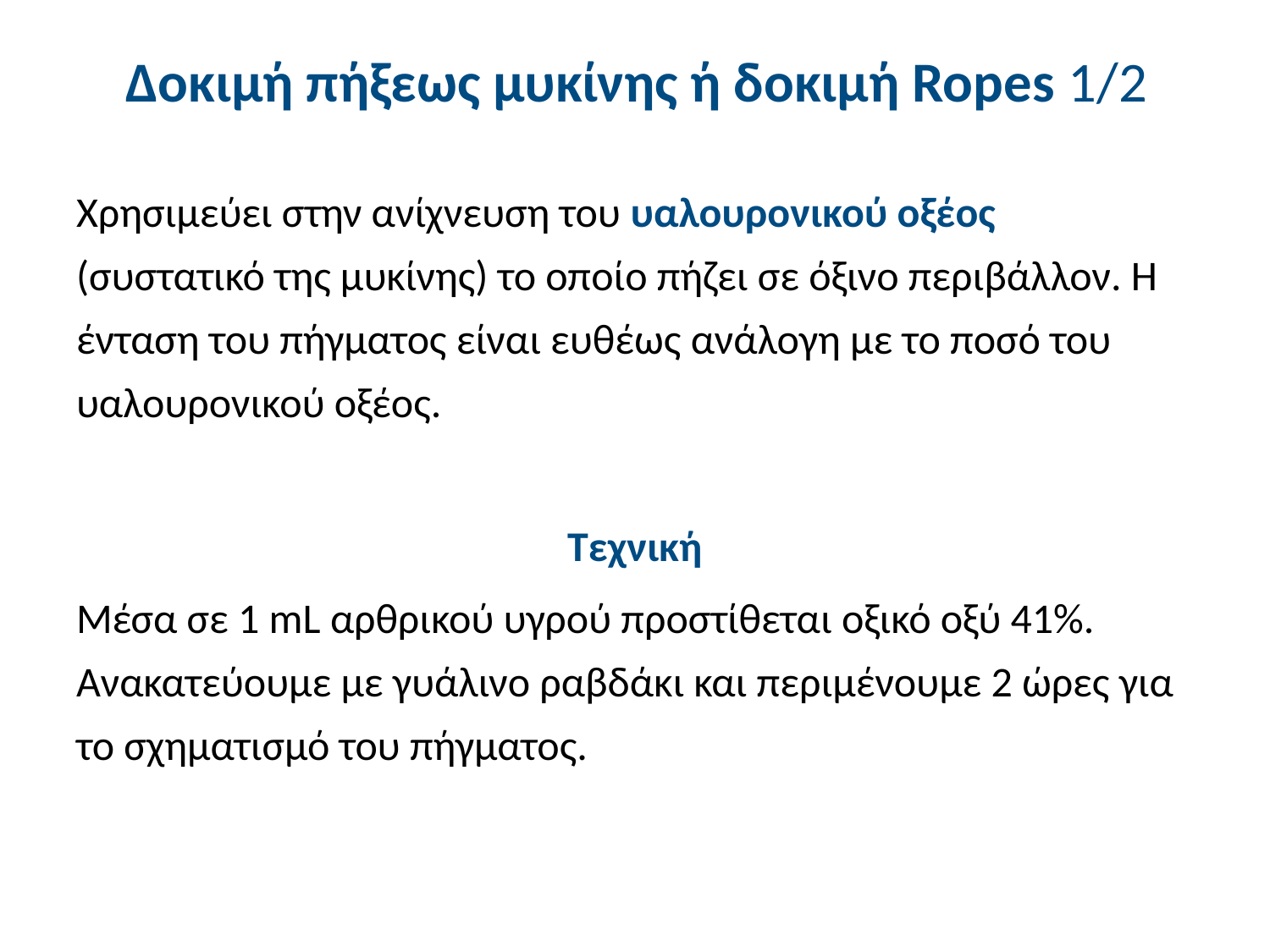

# Δοκιμή πήξεως μυκίνης ή δοκιμή Ropes 1/2
Χρησιμεύει στην ανίχνευση του υαλουρονικού οξέoς (συστατικό της μυκίνης) το οποίο πήζει σε όξινο περιβάλλον. Η ένταση του πήγματος είναι ευθέως ανάλογη με το ποσό του υαλουρονικού οξέος.

Τεχνική
Μέσα σε 1 mL αρθρικού υγρού προστίθεται οξικό οξύ 41%. Ανακατεύουμε με γυάλινο ραβδάκι και περιμένουμε 2 ώρες για το σχηματισμό του πήγματος.